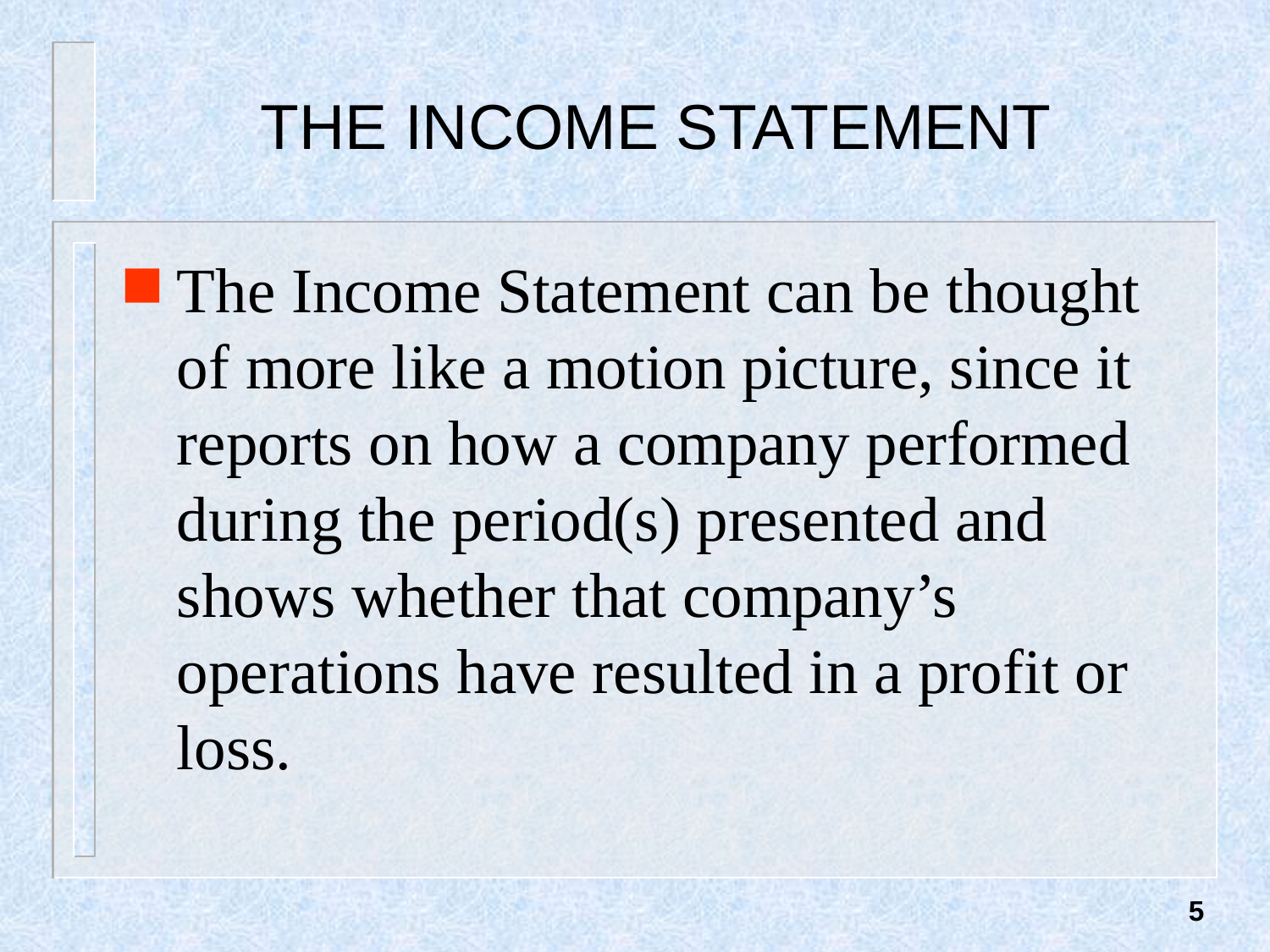

# The Income Statement
The Income Statement can be thought of more like a motion picture, since it reports on how a company performed during the period(s) presented and shows whether that company’s operations have resulted in a profit or loss.
5